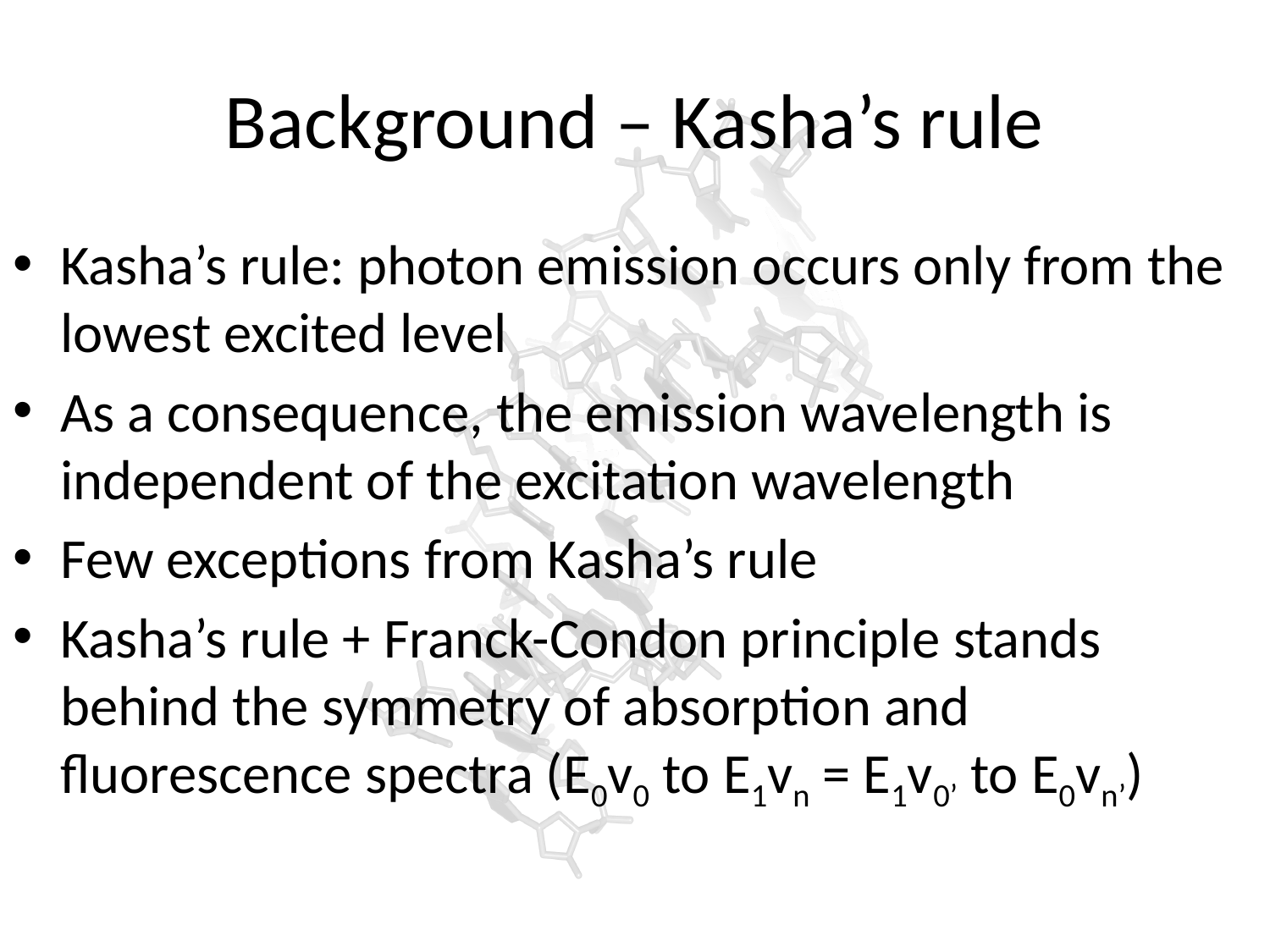

# Background – Kasha’s rule
Kasha’s rule: photon emission occurs only from the lowest excited level
As a consequence, the emission wavelength is independent of the excitation wavelength
Few exceptions from Kasha’s rule
Kasha’s rule + Franck-Condon principle stands behind the symmetry of absorption and fluorescence spectra (E0v0 to E1vn = E1v0’ to E0vn’)

10